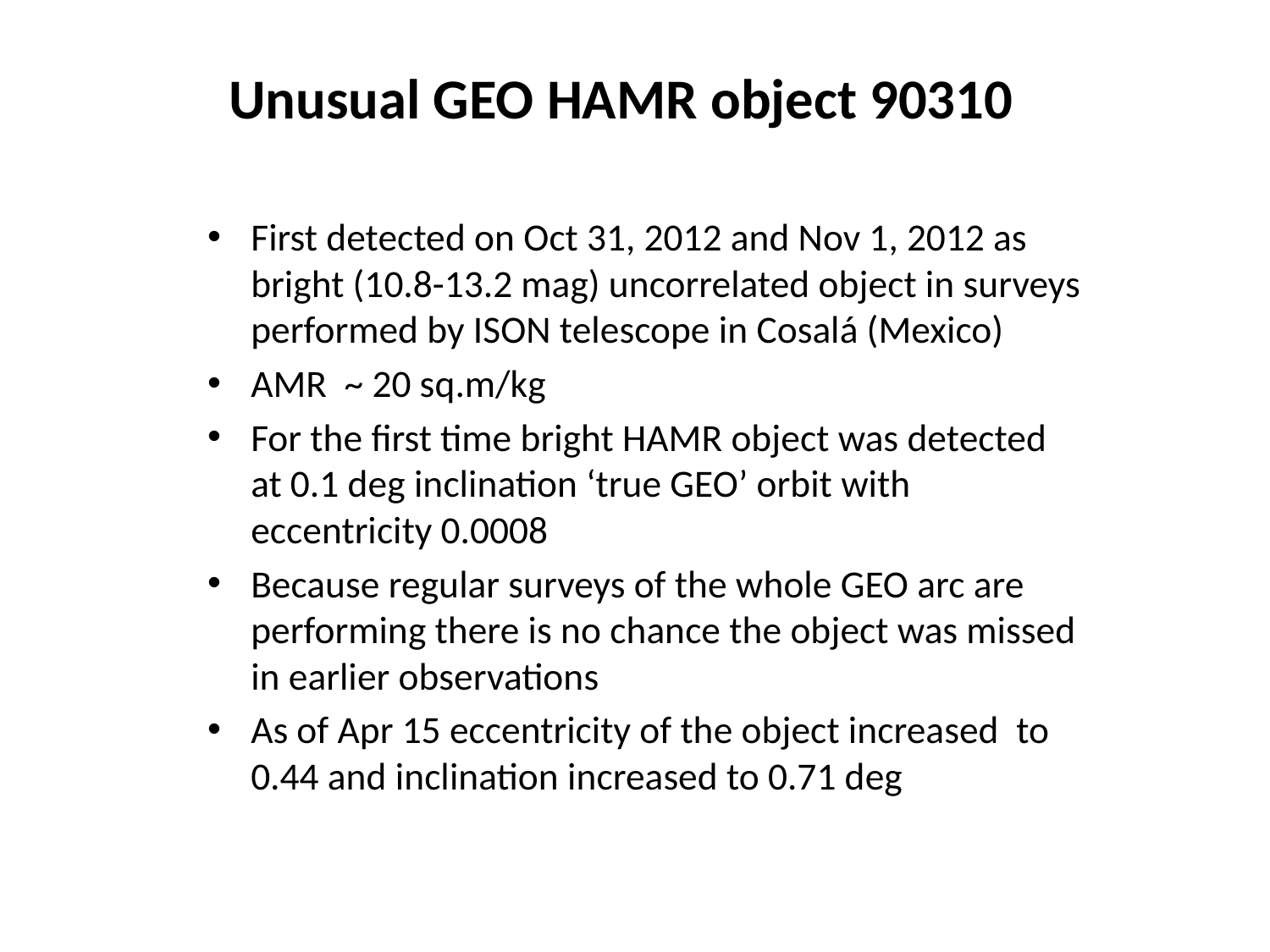

# Unusual GEO HAMR object 90310
First detected on Oct 31, 2012 and Nov 1, 2012 as bright (10.8-13.2 mag) uncorrelated object in surveys performed by ISON telescope in Cosalá (Mexico)
AMR  ~ 20 sq.m/kg
For the first time bright HAMR object was detected at 0.1 deg inclination ‘true GEO’ orbit with eccentricity 0.0008
Because regular surveys of the whole GEO arc are performing there is no chance the object was missed in earlier observations
As of Apr 15 eccentricity of the object increased  to 0.44 and inclination increased to 0.71 deg